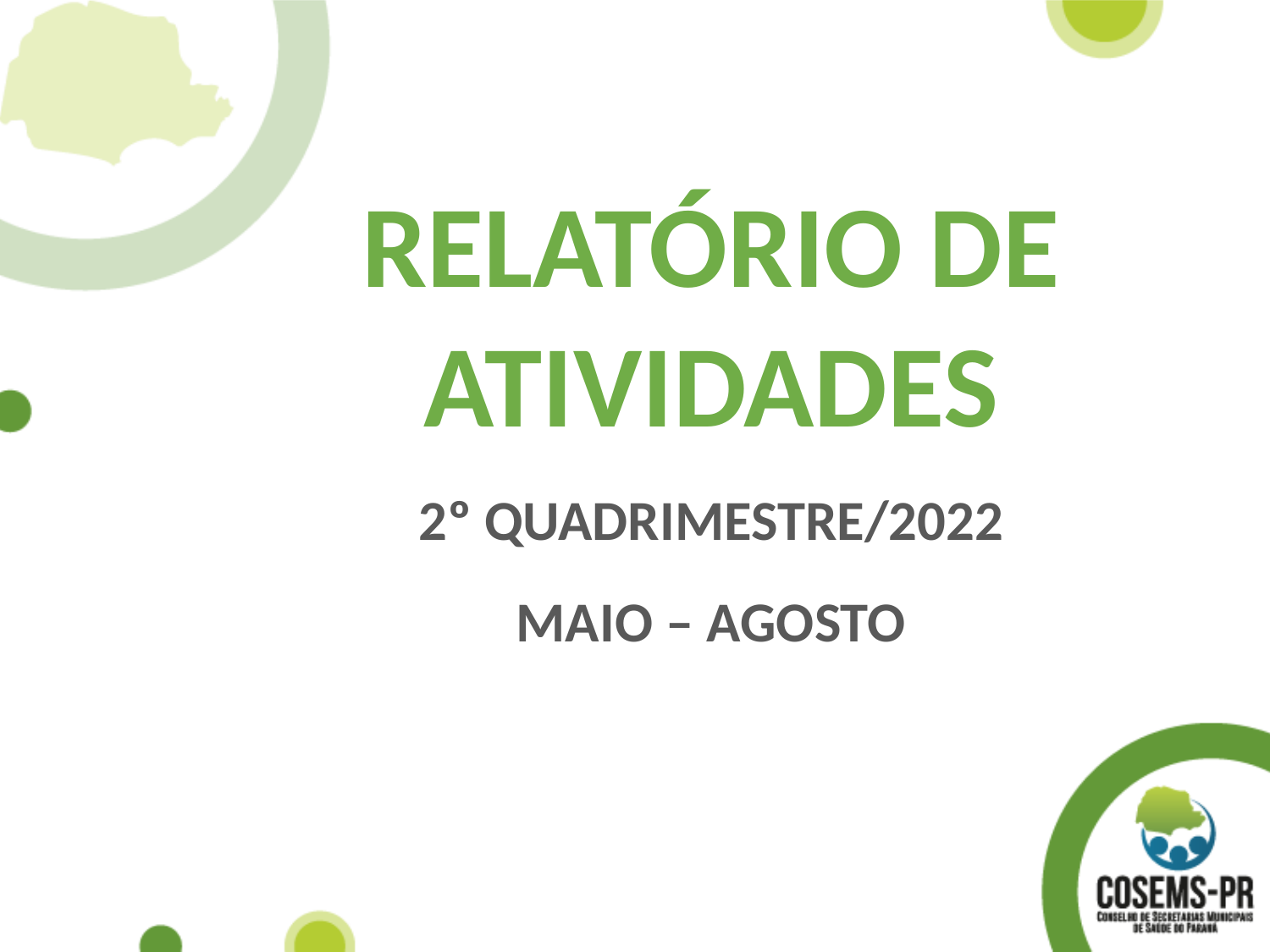

RELATÓRIO DE ATIVIDADES
2º QUADRIMESTRE/2022
MAIO – AGOSTO